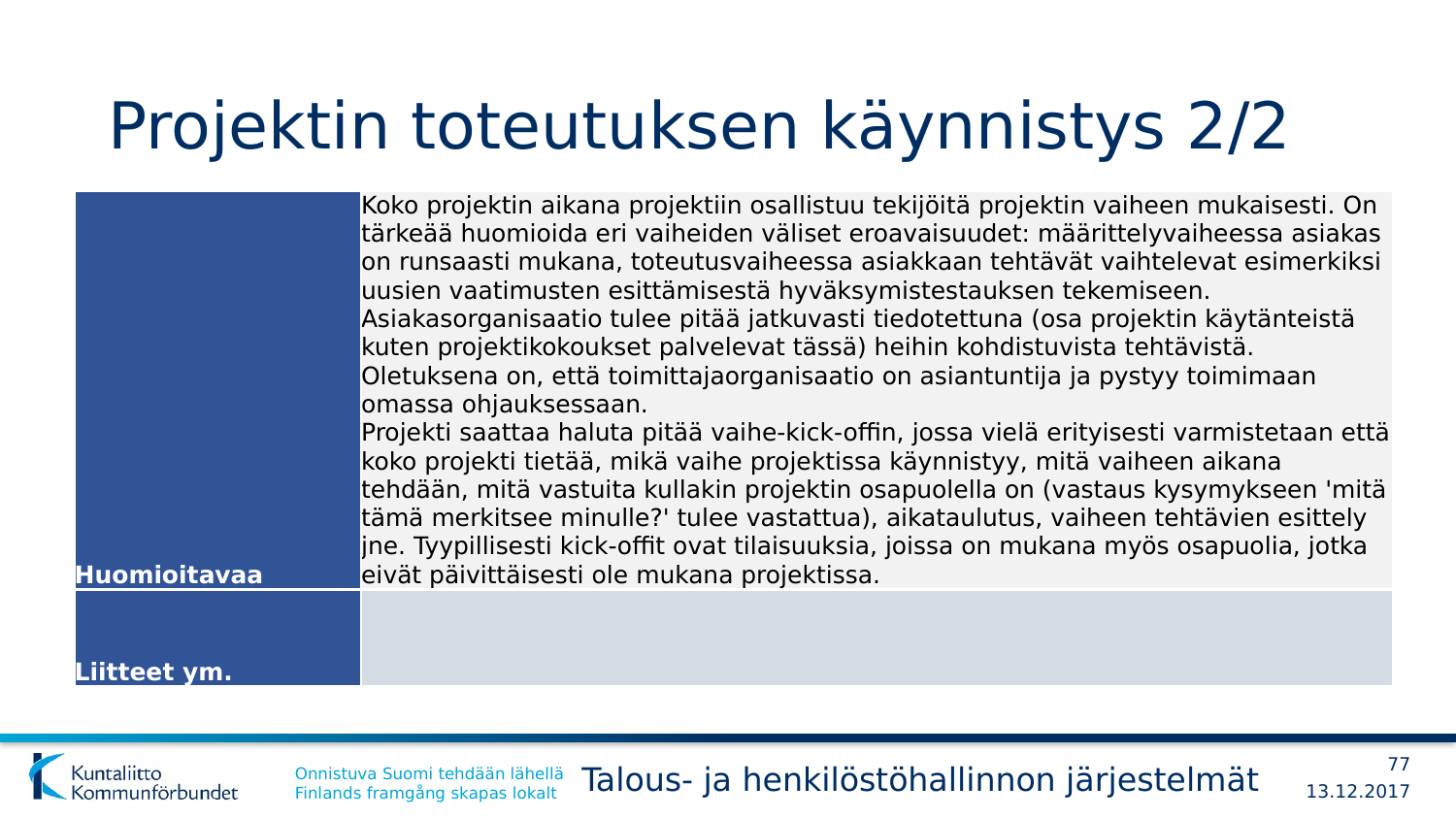

# Projektin toteutuksen käynnistys 2/2
| Huomioitavaa | Koko projektin aikana projektiin osallistuu tekijöitä projektin vaiheen mukaisesti. On tärkeää huomioida eri vaiheiden väliset eroavaisuudet: määrittelyvaiheessa asiakas on runsaasti mukana, toteutusvaiheessa asiakkaan tehtävät vaihtelevat esimerkiksi uusien vaatimusten esittämisestä hyväksymistestauksen tekemiseen. Asiakasorganisaatio tulee pitää jatkuvasti tiedotettuna (osa projektin käytänteistä kuten projektikokoukset palvelevat tässä) heihin kohdistuvista tehtävistä. Oletuksena on, että toimittajaorganisaatio on asiantuntija ja pystyy toimimaan omassa ohjauksessaan. Projekti saattaa haluta pitää vaihe-kick-offin, jossa vielä erityisesti varmistetaan että koko projekti tietää, mikä vaihe projektissa käynnistyy, mitä vaiheen aikana tehdään, mitä vastuita kullakin projektin osapuolella on (vastaus kysymykseen 'mitä tämä merkitsee minulle?' tulee vastattua), aikataulutus, vaiheen tehtävien esittely jne. Tyypillisesti kick-offit ovat tilaisuuksia, joissa on mukana myös osapuolia, jotka eivät päivittäisesti ole mukana projektissa. |
| --- | --- |
| Liitteet ym. |  |
77
Talous- ja henkilöstöhallinnon järjestelmät
13.12.2017